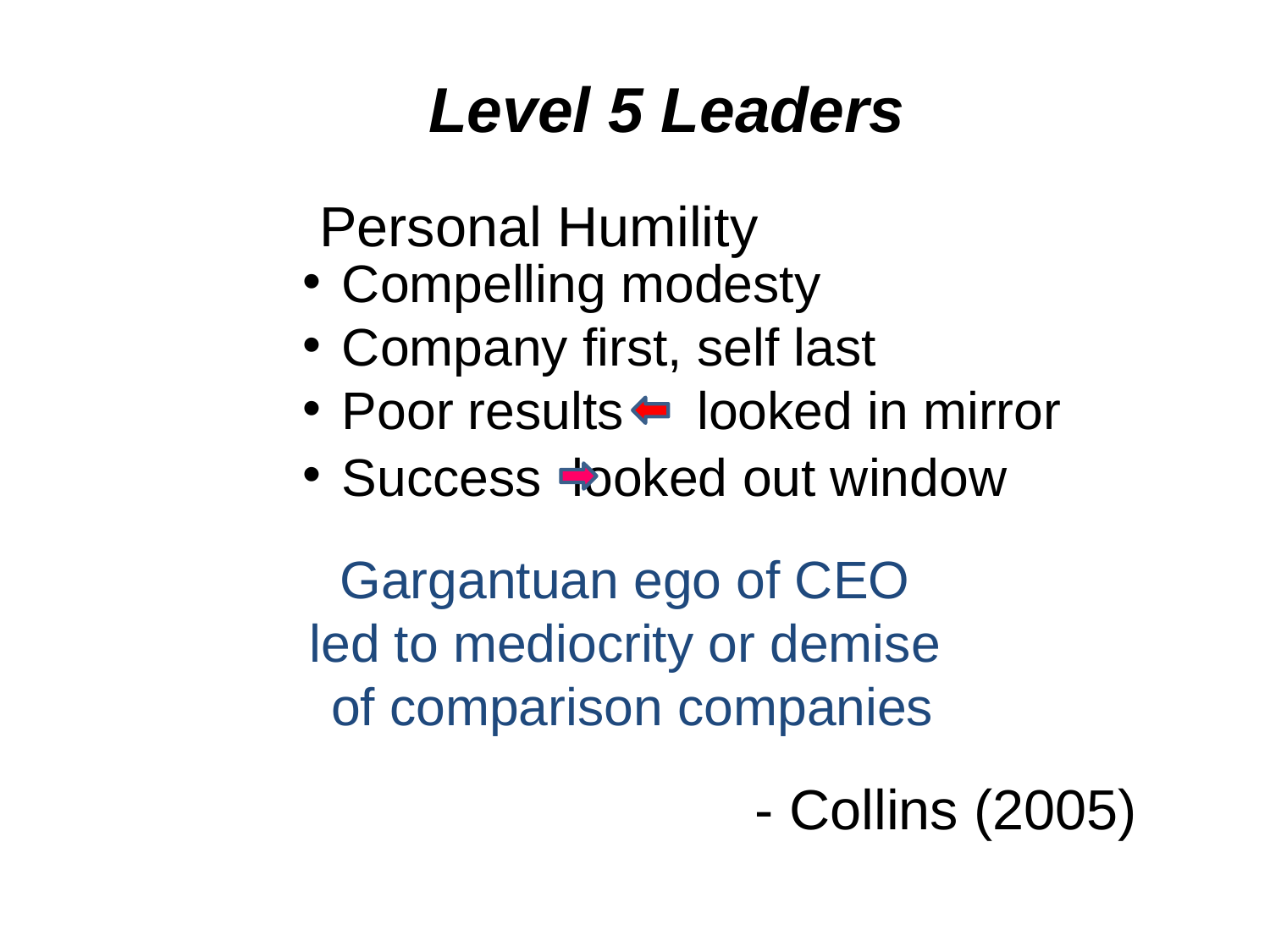

Level 5 Leaders
		Personal Humility
Compelling modesty
Company first, self last
Poor results     looked in mirror
Success  looked out window

Gargantuan ego of CEO
led to mediocrity or demise
of comparison companies
- Collins (2005)